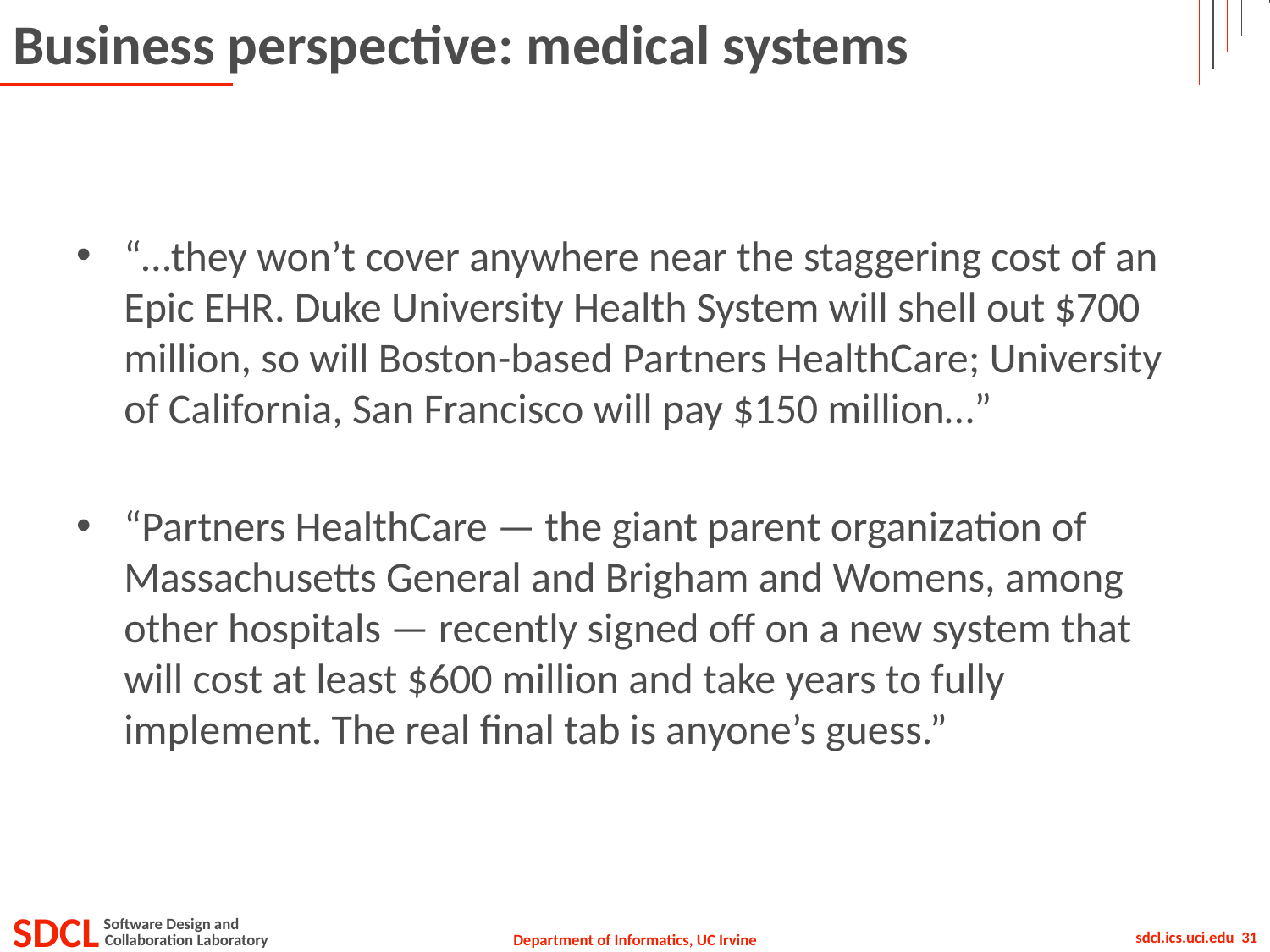

# Business perspective: medical systems
“…they won’t cover anywhere near the staggering cost of an Epic EHR. Duke University Health System will shell out $700 million, so will Boston-based Partners HealthCare; University of California, San Francisco will pay $150 million…”

“Partners HealthCare — the giant parent organization of Massachusetts General and Brigham and Womens, among other hospitals — recently signed off on a new system that will cost at least $600 million and take years to fully implement. The real final tab is anyone’s guess.”